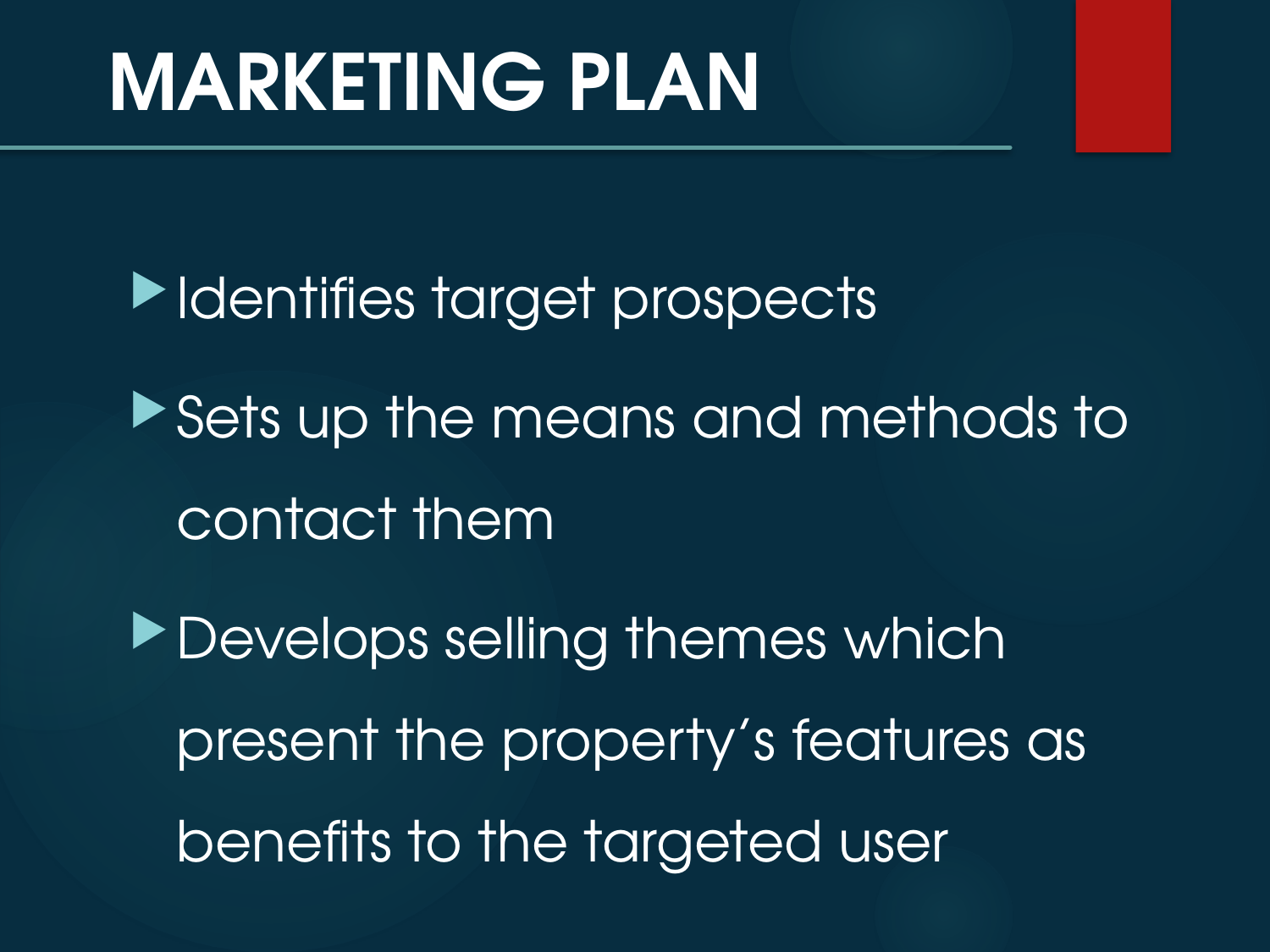

MARKETING PLAN
Identifies target prospects
Sets up the means and methods to contact them
Develops selling themes which present the property’s features as benefits to the targeted user